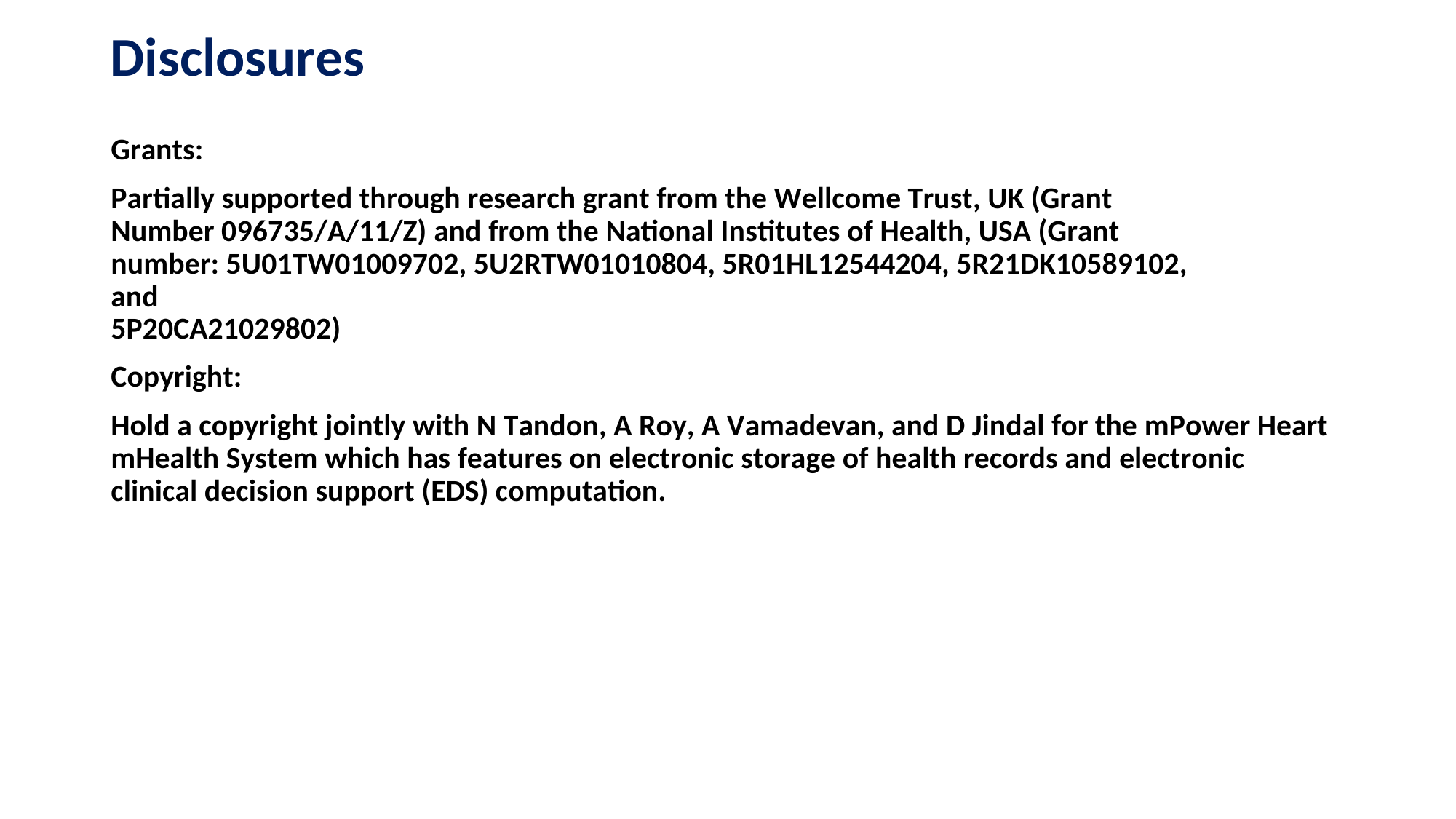

# Disclosures
Grants:

Partially supported through research grant from the Wellcome Trust, UK (Grant Number 096735/A/11/Z) and from the National Institutes of Health, USA (Grant number: 5U01TW01009702, 5U2RTW01010804, 5R01HL12544204, 5R21DK10589102, and
5P20CA21029802)

Copyright:

Hold a copyright jointly with N Tandon, A Roy, A Vamadevan, and D Jindal for the mPower Heart mHealth System which has features on electronic storage of health records and electronic clinical decision support (EDS) computation.